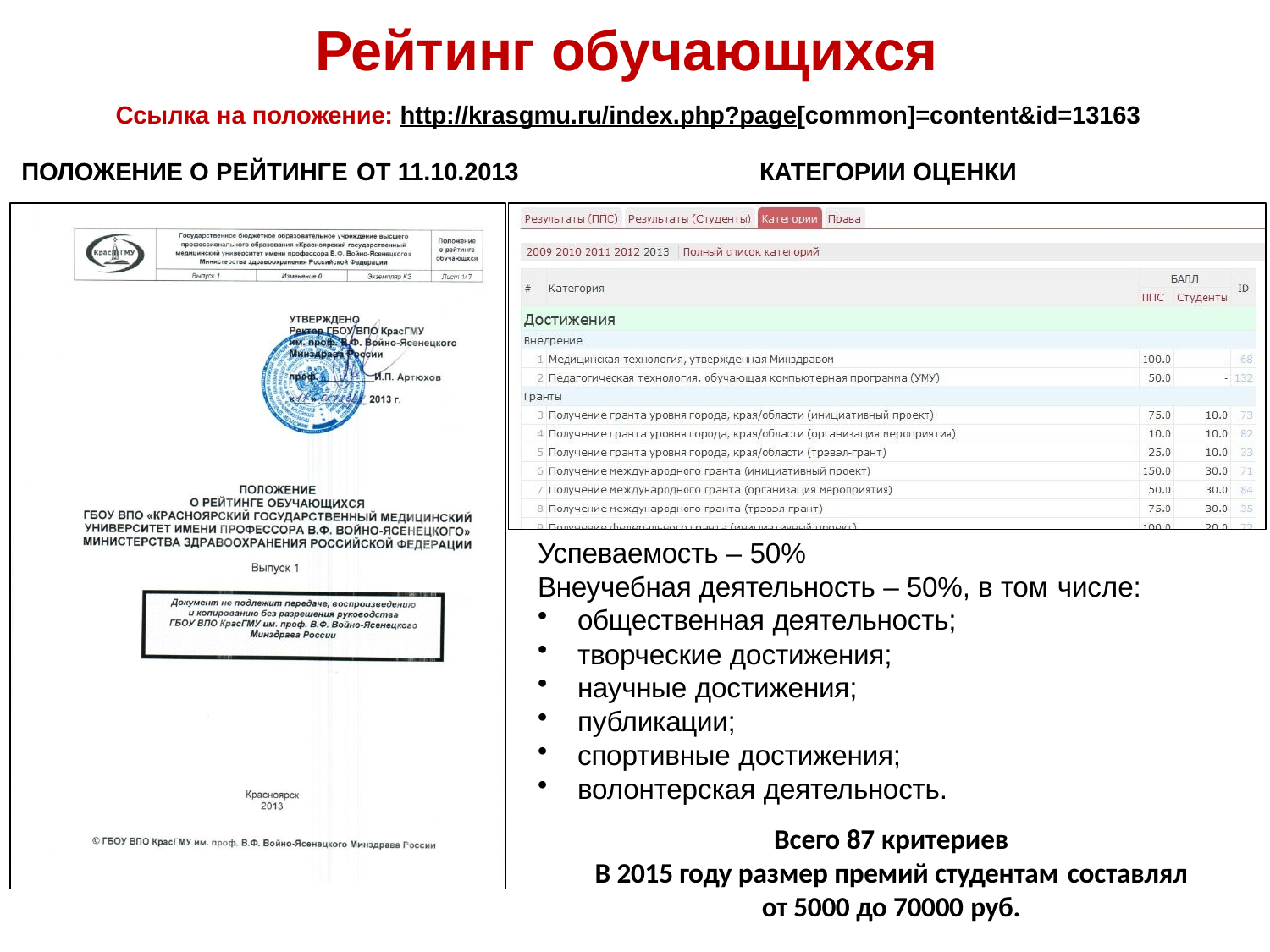

# Рейтинг обучающихся
Ссылка на положение: http://krasgmu.ru/index.php?page[common]=content&id=13163

ПОЛОЖЕНИЕ О РЕЙТИНГЕ ОТ 11.10.2013	КАТЕГОРИИ ОЦЕНКИ

Успеваемость – 50%
Внеучебная деятельность – 50%, в том числе:
общественная деятельность;
творческие достижения;
научные достижения;
публикации;
спортивные достижения;
волонтерская деятельность.
Всего 87 критериев
В 2015 году размер премий студентам составлял
от 5000 до 70000 руб.